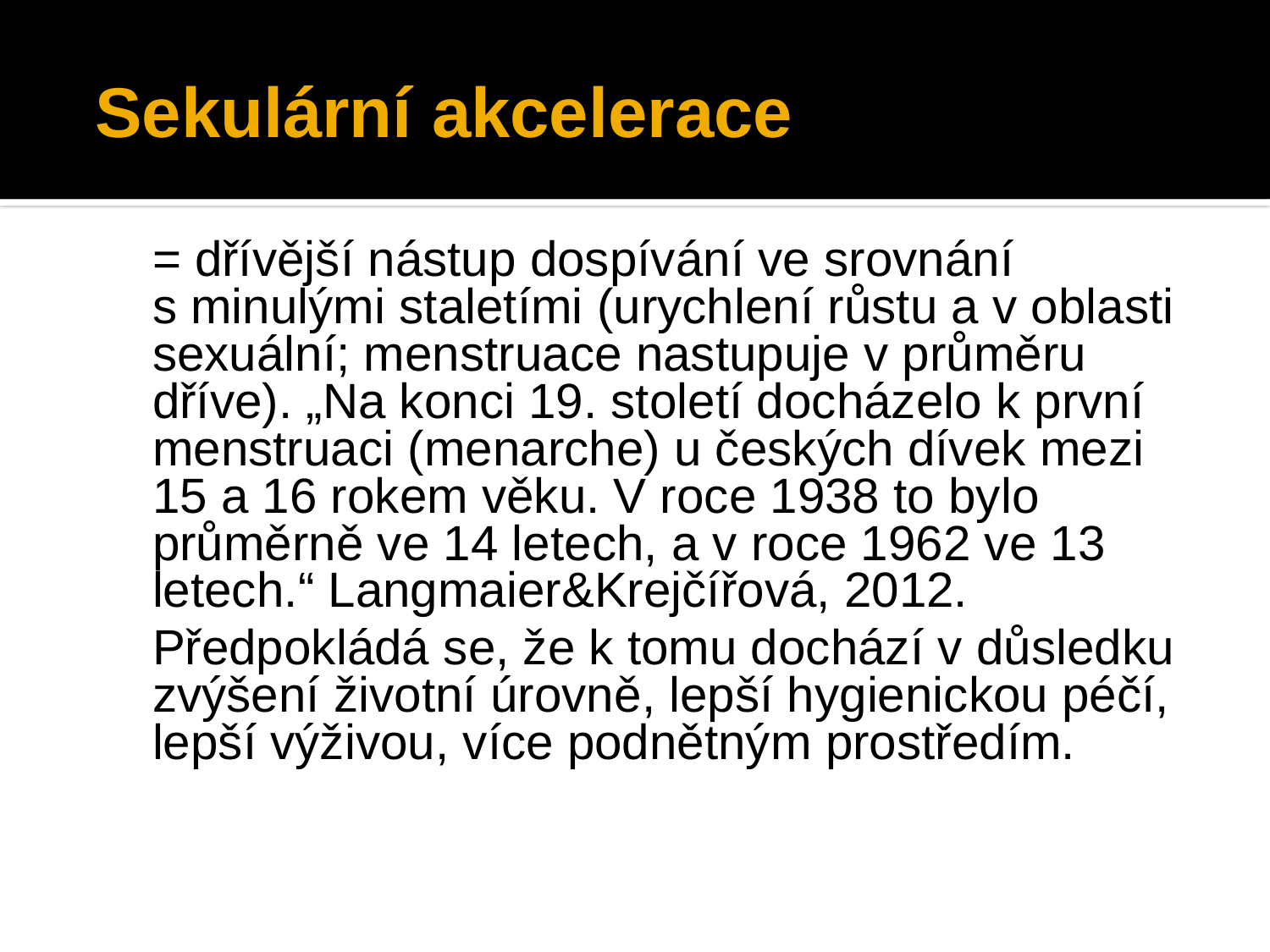

# Sekulární akcelerace
= dřívější nástup dospívání ve srovnání s minulými staletími (urychlení růstu a v oblasti sexuální; menstruace nastupuje v průměru dříve). „Na konci 19. století docházelo k první menstruaci (menarche) u českých dívek mezi 15 a 16 rokem věku. V roce 1938 to bylo průměrně ve 14 letech, a v roce 1962 ve 13 letech.“ Langmaier&Krejčířová, 2012.
Předpokládá se, že k tomu dochází v důsledku zvýšení životní úrovně, lepší hygienickou péčí, lepší výživou, více podnětným prostředím.